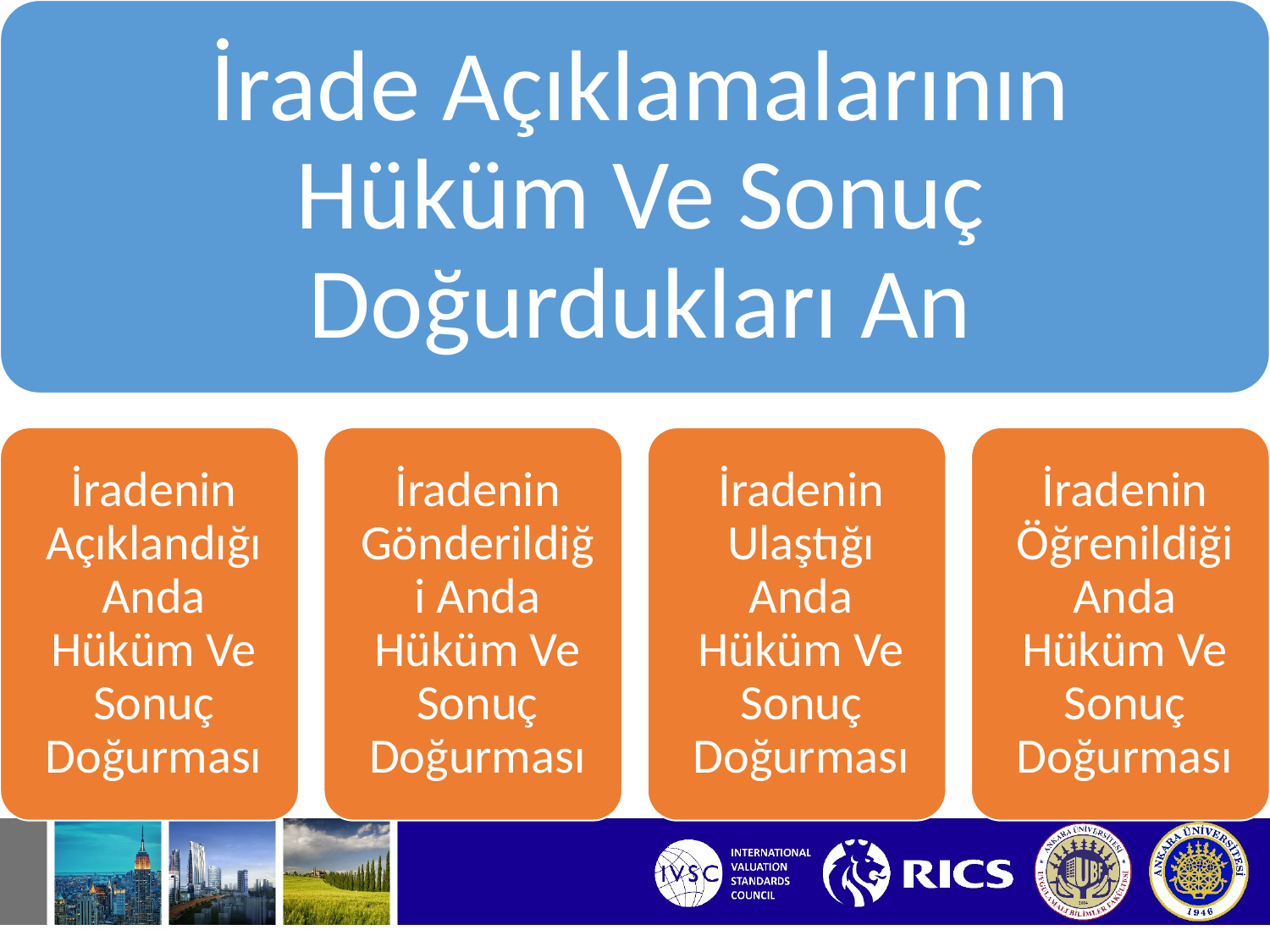

#
İrade Açıklamalarının Hüküm Ve Sonuç Doğurdukları An
İradenin Açıklandığı Anda Hüküm Ve Sonuç Doğurması
İradenin Gönderildiği Anda Hüküm Ve Sonuç Doğurması
İradenin Ulaştığı Anda Hüküm Ve Sonuç Doğurması
İradenin Öğrenildiği Anda Hüküm Ve Sonuç Doğurması